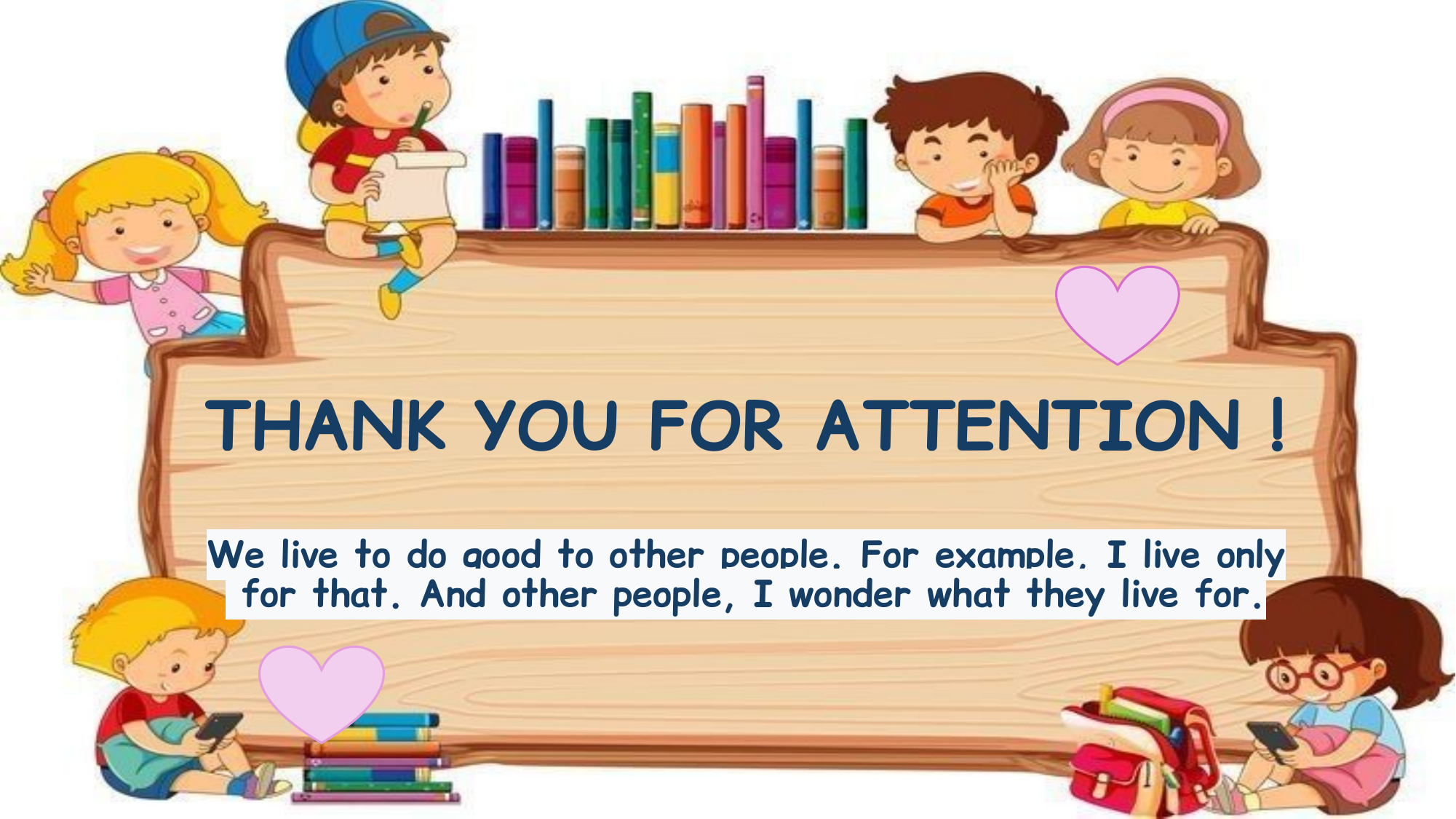

# THANK YOU FOR ATTENTION ! We live to do good to other people. For example, I live only  for that. And other people, I wonder what they live for.